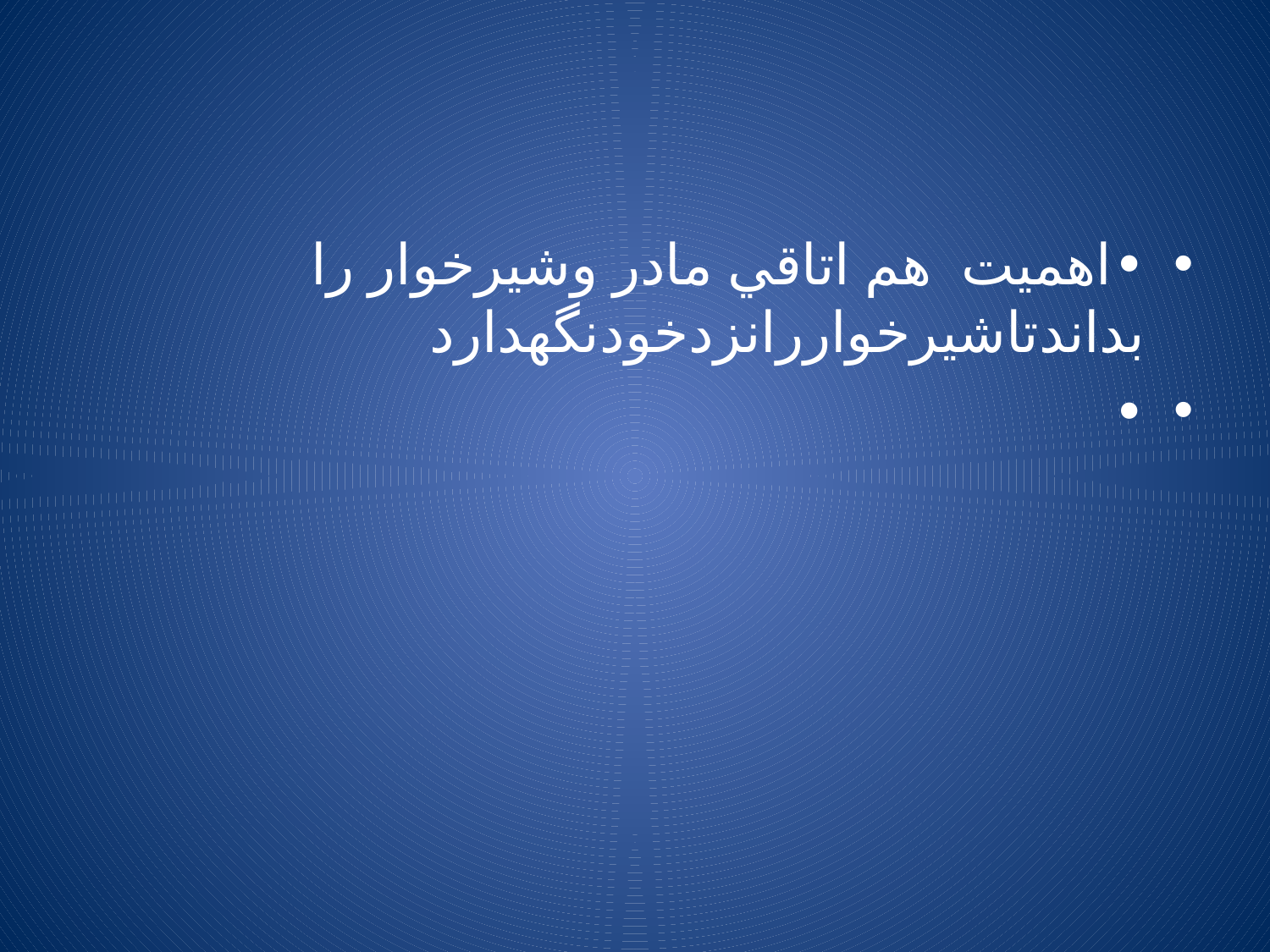

#
•	اهميت  هم اتاقي مادر وشيرخوار را بداندتاشیرخواررانزدخودنگهدارد
•